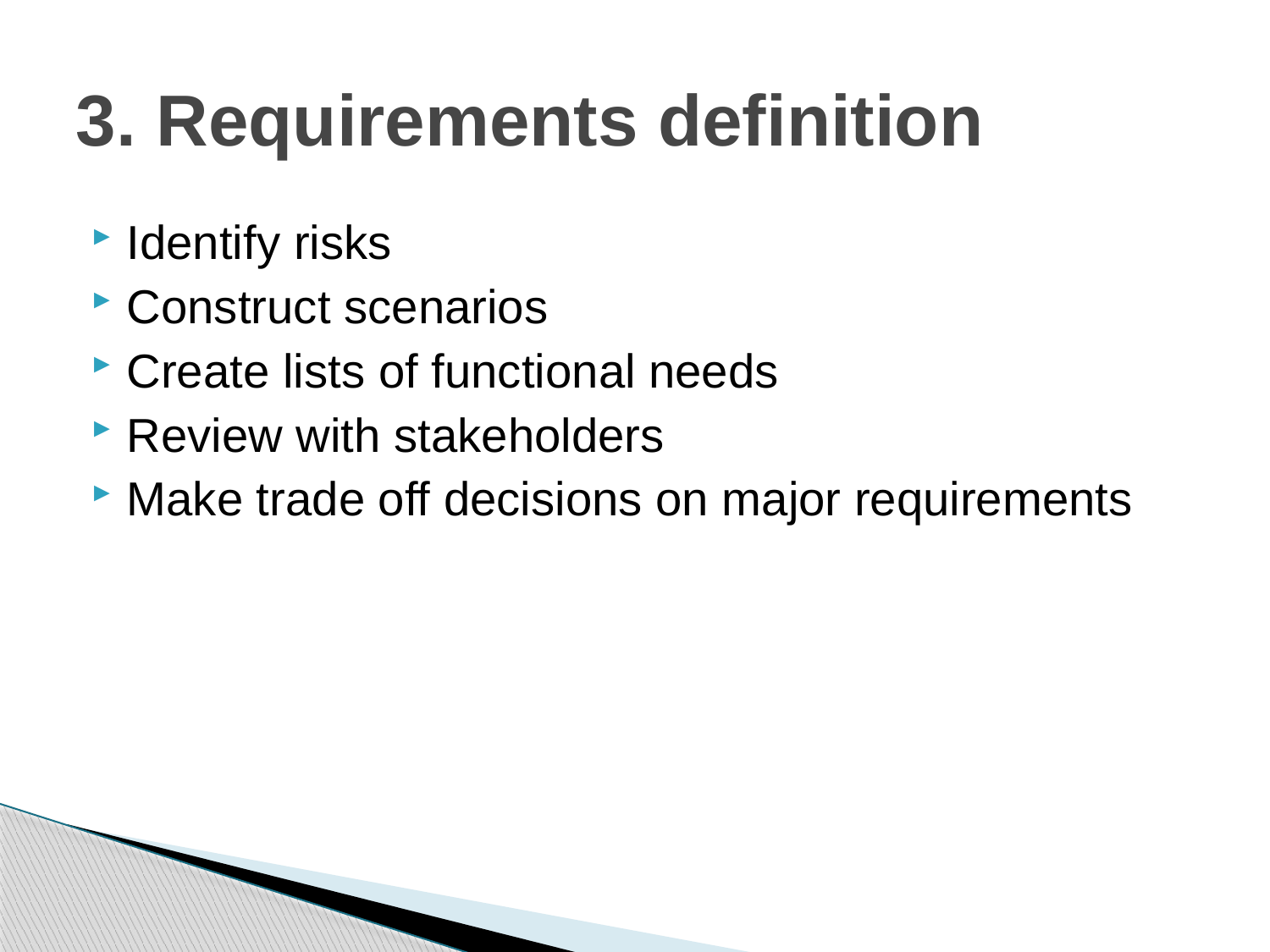

# 3. Requirements definition
Identify risks
Construct scenarios
Create lists of functional needs
Review with stakeholders
Make trade off decisions on major requirements